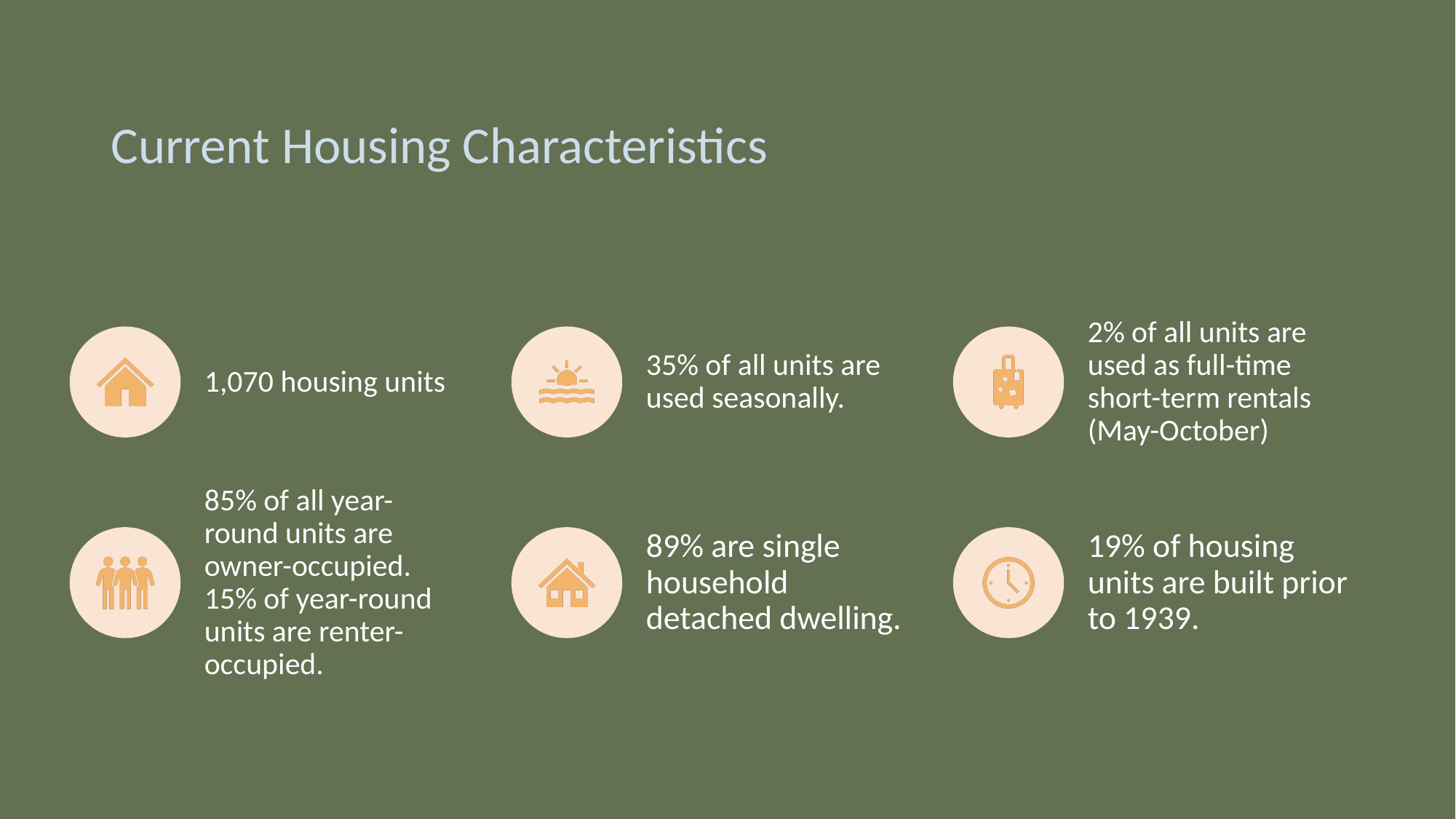

# Current Housing Characteristics
1,070 housing units
35% of all units are used seasonally.
2% of all units are used as full-time short-term rentals (May-October)
85% of all year-round units are owner-occupied. 15% of year-round units are renter-occupied.
89% are single household detached dwelling.
19% of housing units are built prior to 1939.